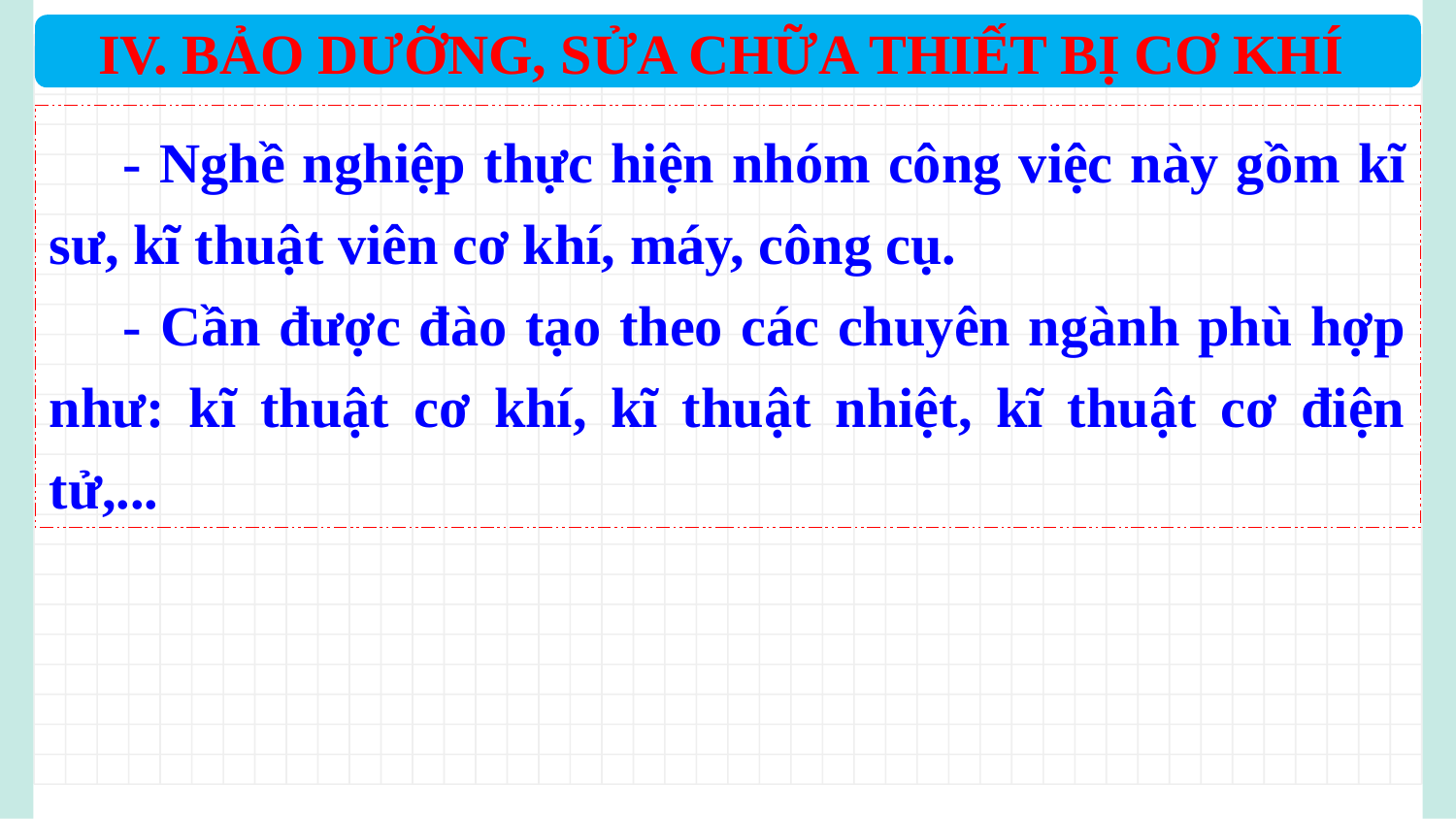

IV. BẢO DƯỠNG, SỬA CHỮA THIẾT BỊ CƠ KHÍ
	- Nghề nghiệp thực hiện nhóm công việc này gồm kĩ sư, kĩ thuật viên cơ khí, máy, công cụ.
	- Cần được đào tạo theo các chuyên ngành phù hợp như: kĩ thuật cơ khí, kĩ thuật nhiệt, kĩ thuật cơ điện tử,...